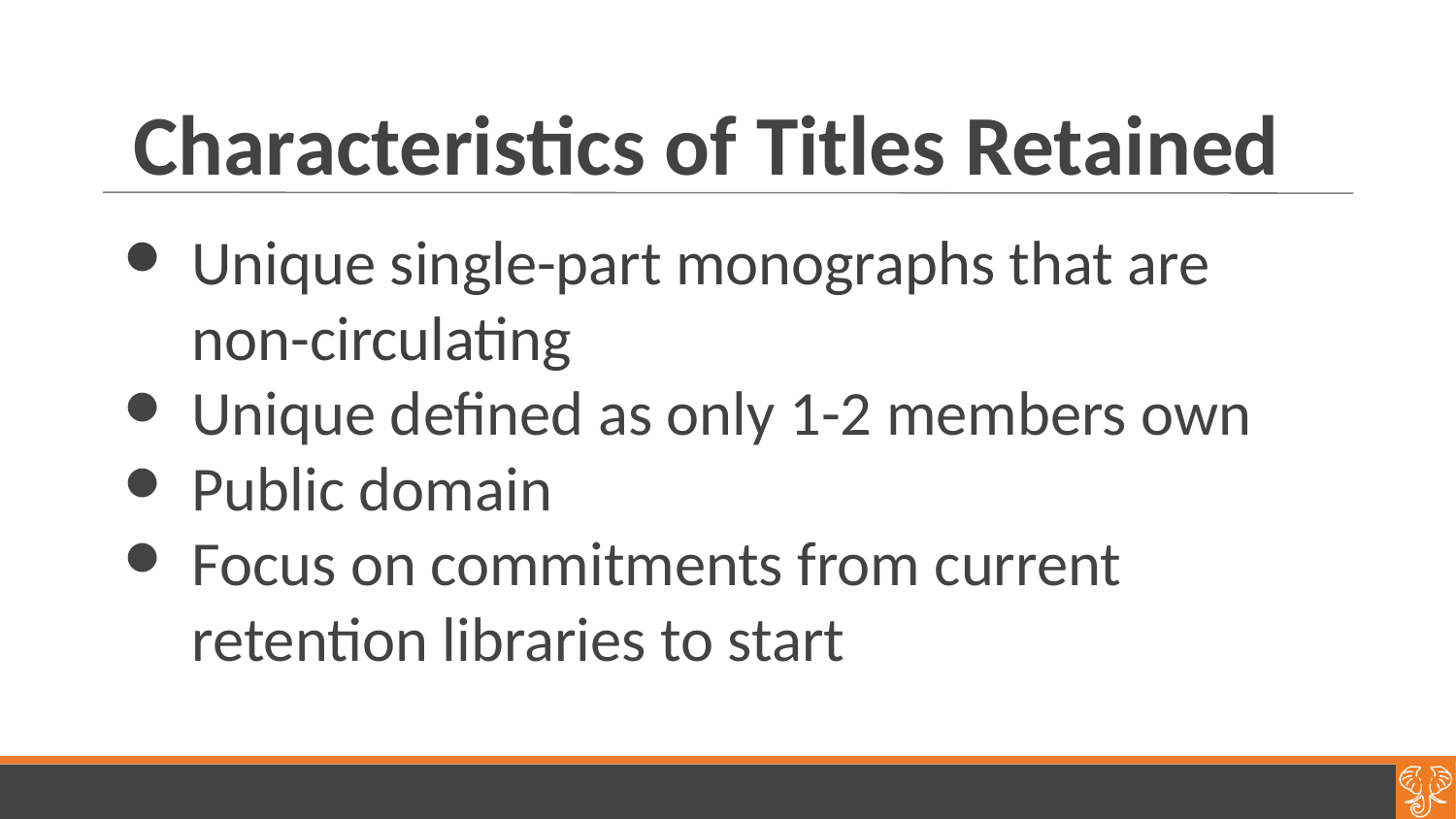

# Characteristics of Titles Retained
Unique single-part monographs that are non-circulating
Unique defined as only 1-2 members own
Public domain
Focus on commitments from current retention libraries to start